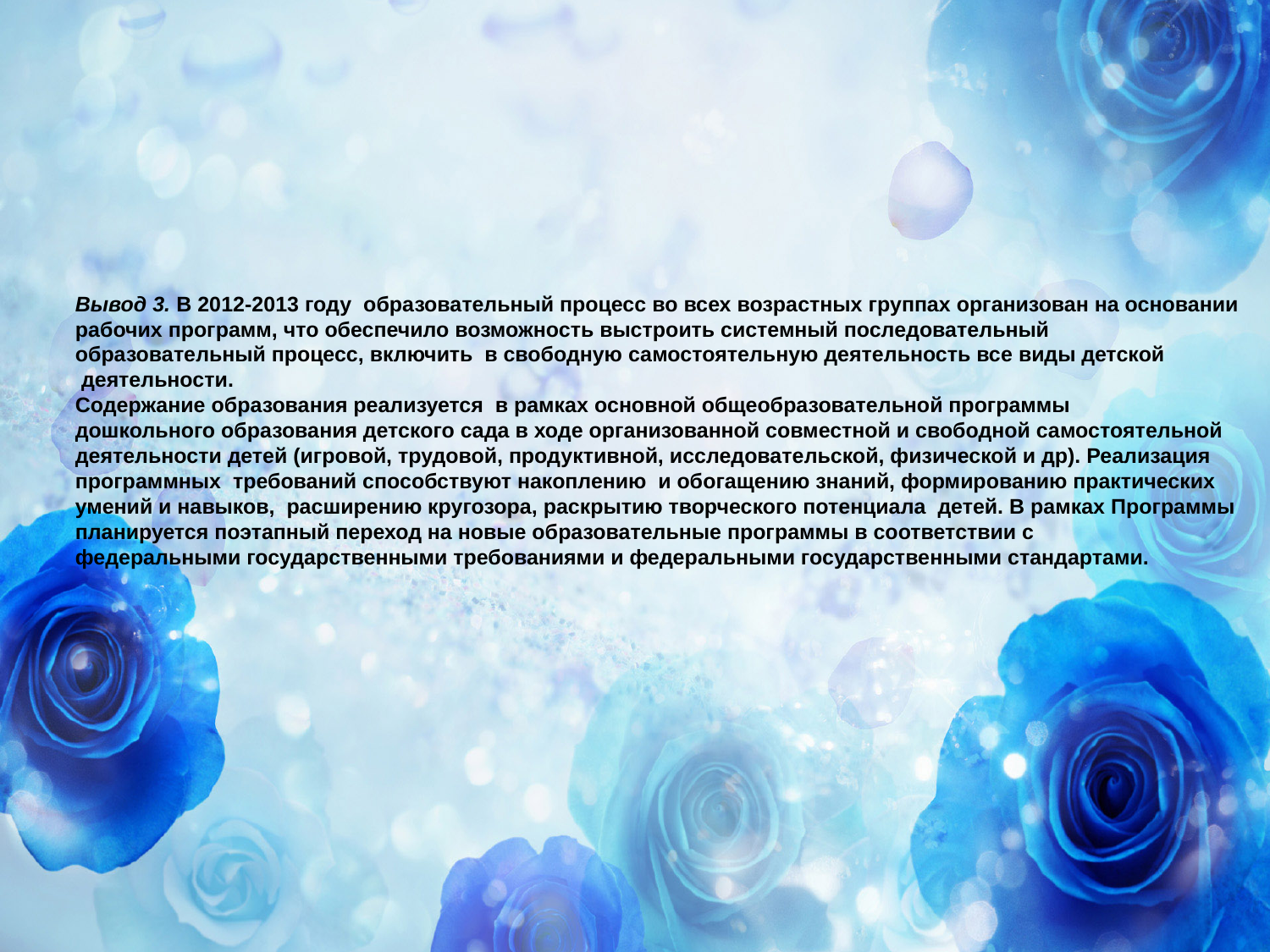

Вывод 3. В 2012-2013 году  образовательный процесс во всех возрастных группах организован на основании
рабочих программ, что обеспечило возможность выстроить системный последовательный
образовательный процесс, включить  в свободную самостоятельную деятельность все виды детской
 деятельности.
Содержание образования реализуется  в рамках основной общеобразовательной программы
дошкольного образования детского сада в ходе организованной совместной и свободной самостоятельной
деятельности детей (игровой, трудовой, продуктивной, исследовательской, физической и др). Реализация
программных  требований способствуют накоплению  и обогащению знаний, формированию практических
умений и навыков,  расширению кругозора, раскрытию творческого потенциала  детей. В рамках Программы
планируется поэтапный переход на новые образовательные программы в соответствии с
федеральными государственными требованиями и федеральными государственными стандартами.